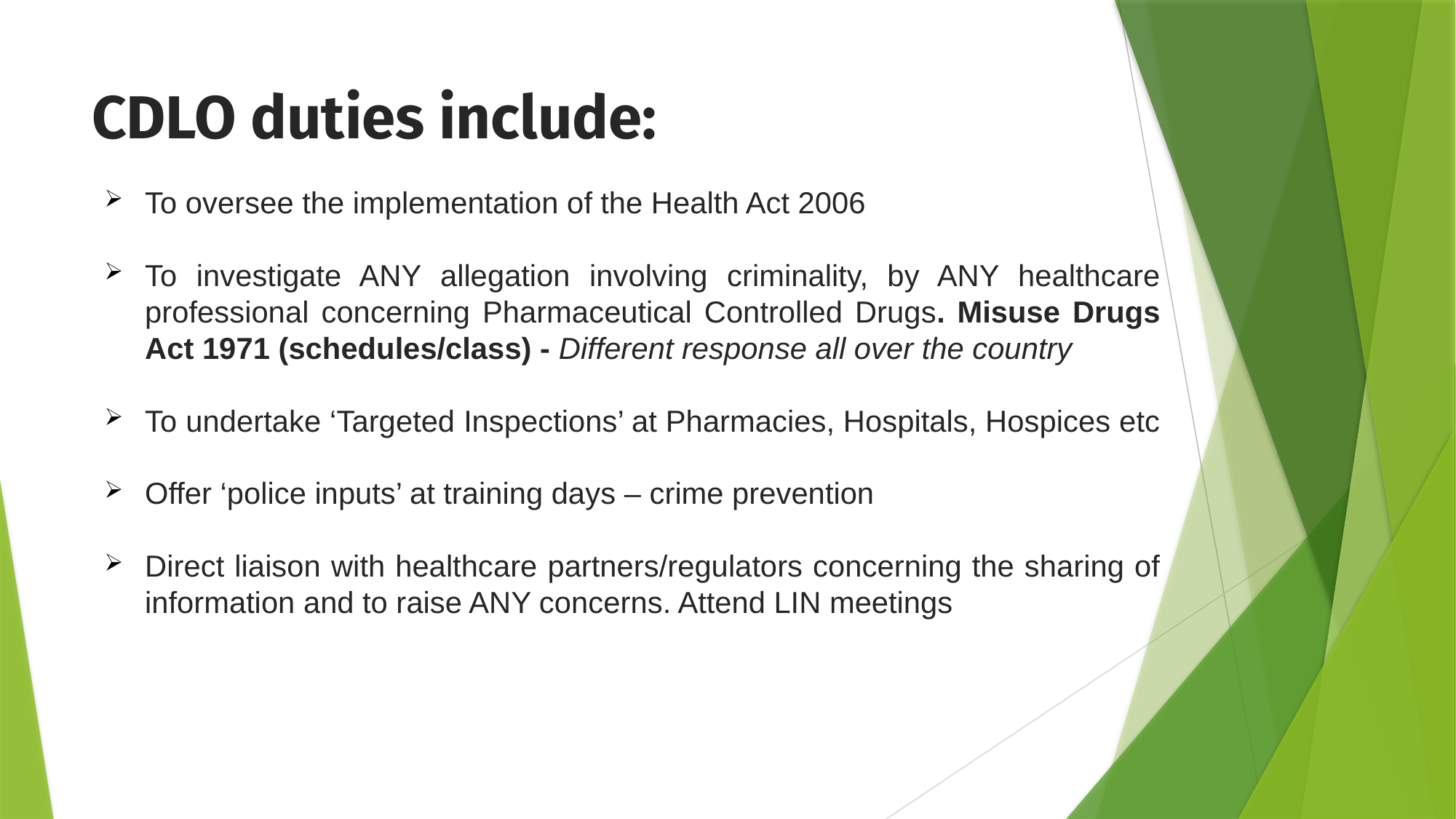

# CDLO duties include:
To oversee the implementation of the Health Act 2006

To investigate ANY allegation involving criminality, by ANY healthcare professional concerning Pharmaceutical Controlled Drugs. Misuse Drugs Act 1971 (schedules/class) - Different response all over the country

To undertake ‘Targeted Inspections’ at Pharmacies, Hospitals, Hospices etc

Offer ‘police inputs’ at training days – crime prevention

Direct liaison with healthcare partners/regulators concerning the sharing of information and to raise ANY concerns. Attend LIN meetings